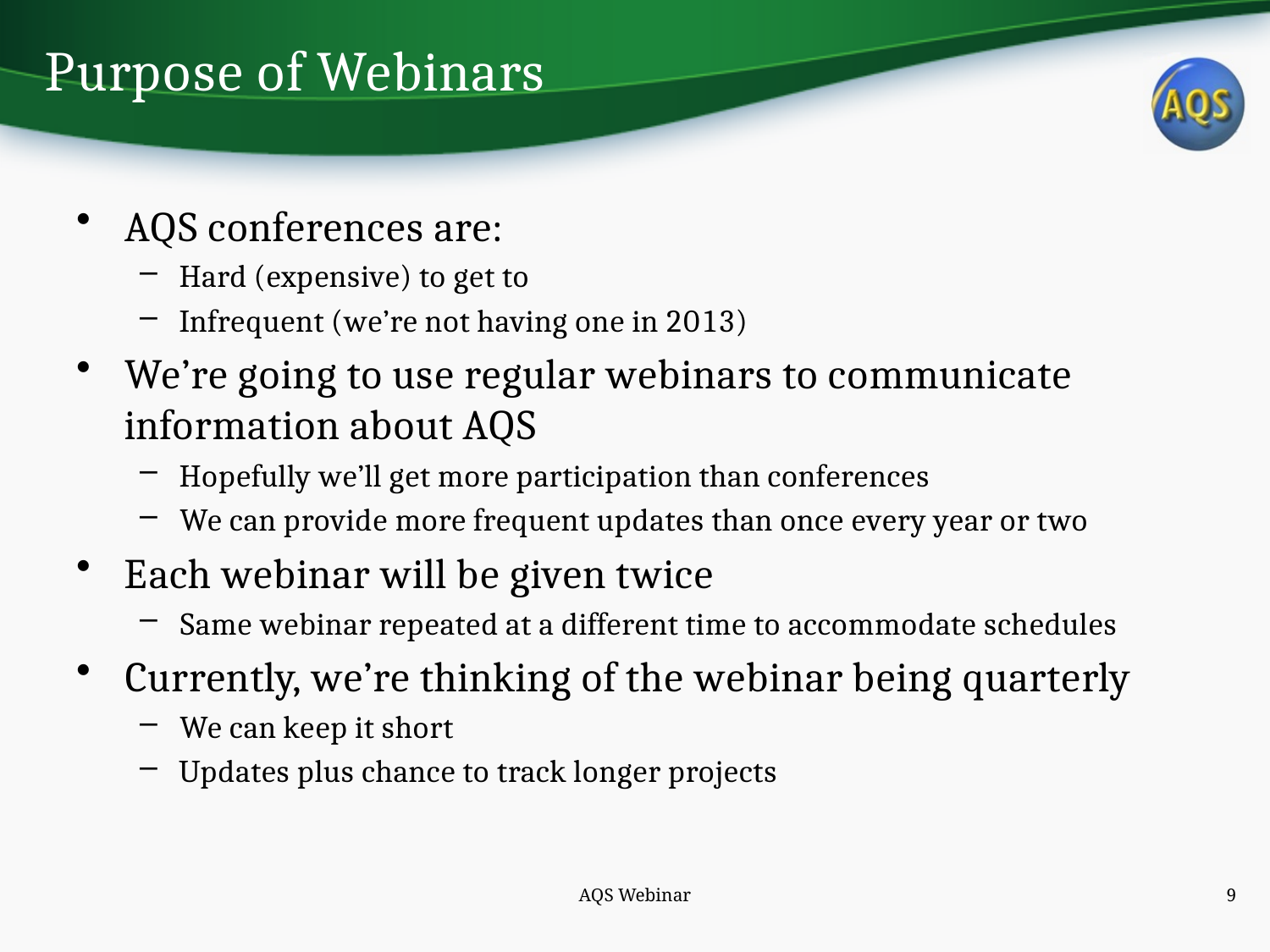

# Purpose of Webinars

AQS conferences are:
Hard (expensive) to get to
Infrequent (we’re not having one in 2013)
We’re going to use regular webinars to communicate information about AQS
Hopefully we’ll get more participation than conferences
We can provide more frequent updates than once every year or two
Each webinar will be given twice
Same webinar repeated at a different time to accommodate schedules
Currently, we’re thinking of the webinar being quarterly
We can keep it short
Updates plus chance to track longer projects

AQS Webinar
9